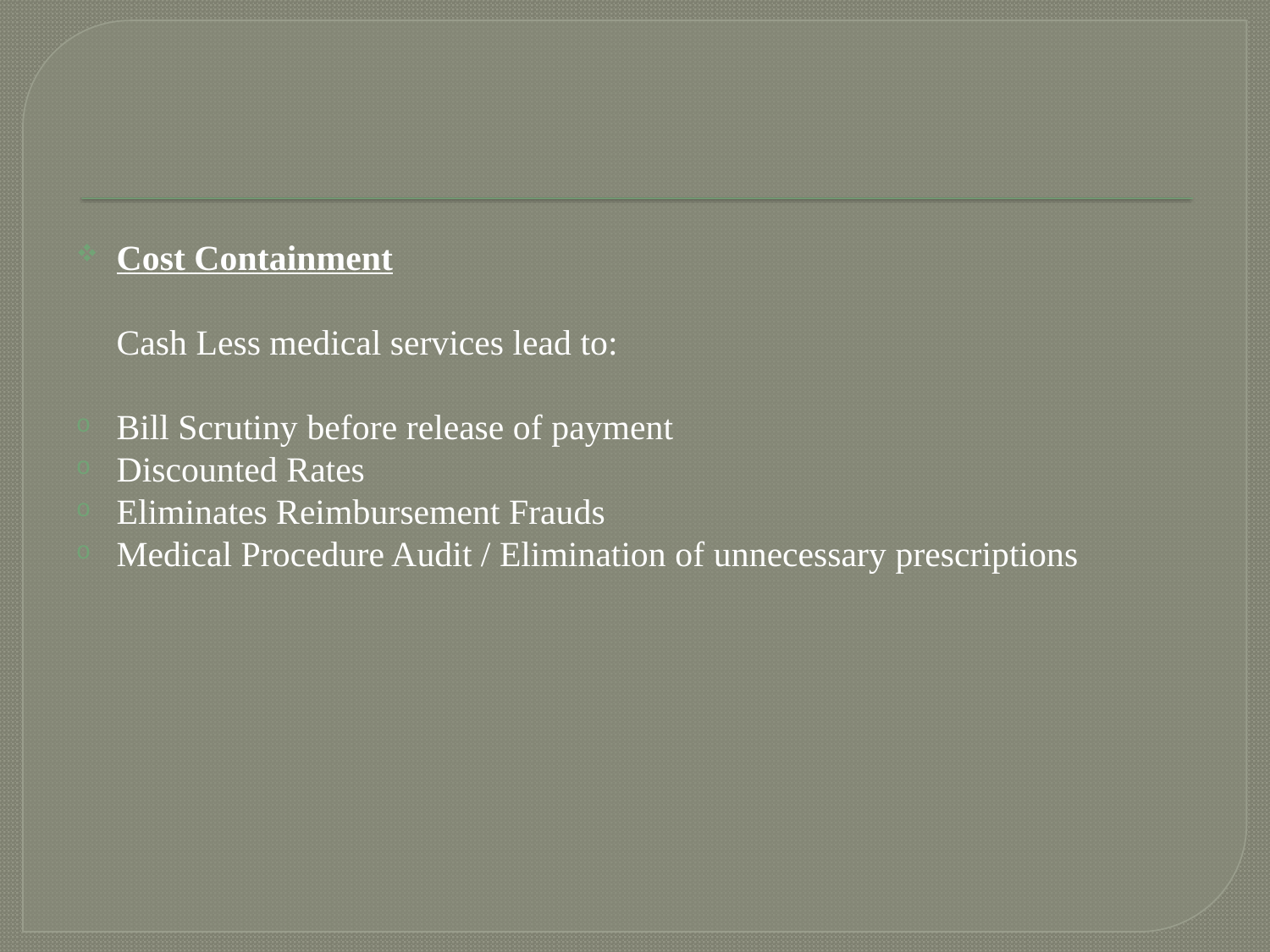

Cost Containment
Cash Less medical services lead to:

Bill Scrutiny before release of payment
Discounted Rates
Eliminates Reimbursement Frauds
Medical Procedure Audit / Elimination of unnecessary prescriptions